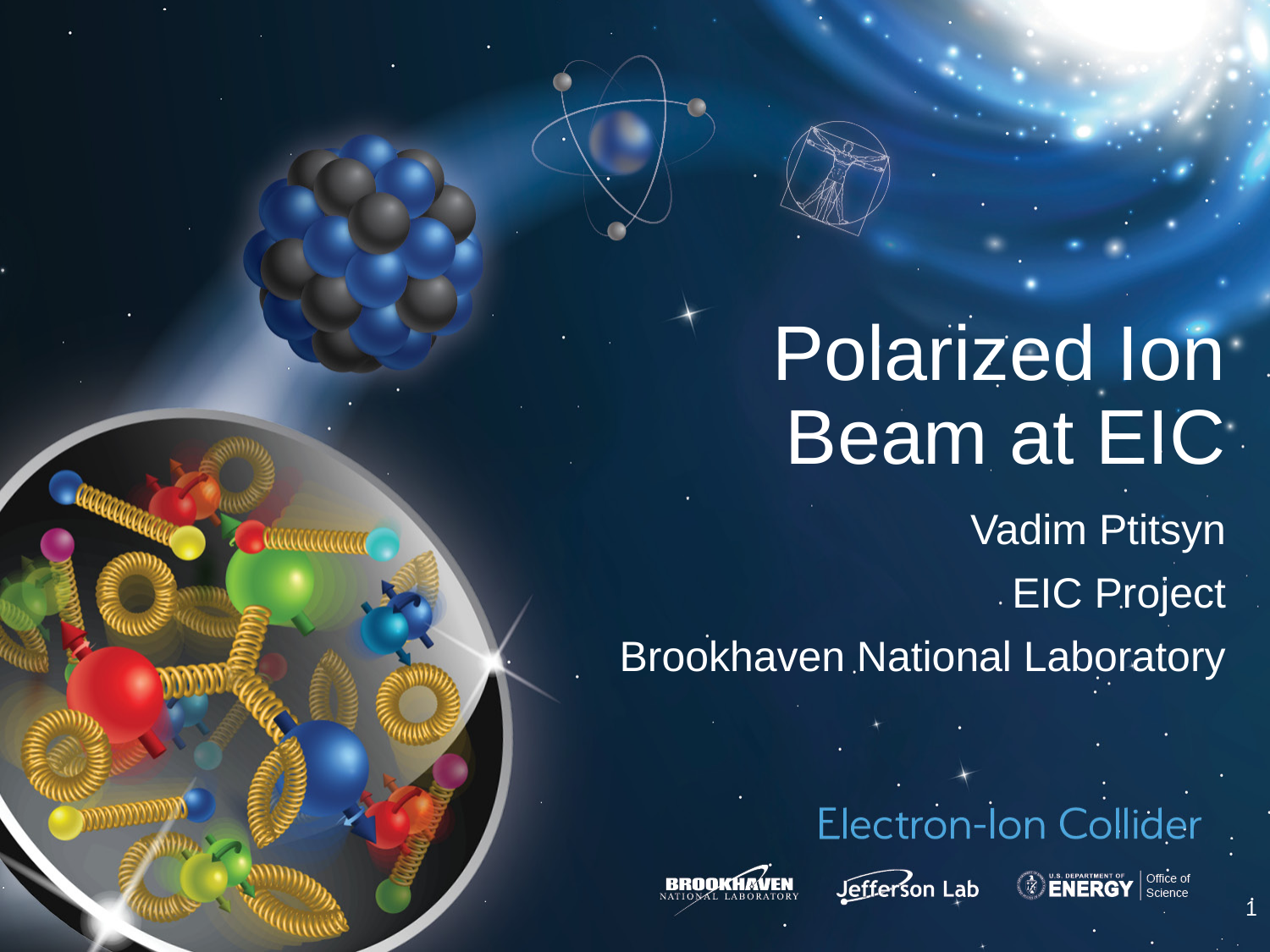

# Polarized Ion Beam at EIC
Vadim Ptitsyn
EIC Project
Brookhaven National Laboratory
1